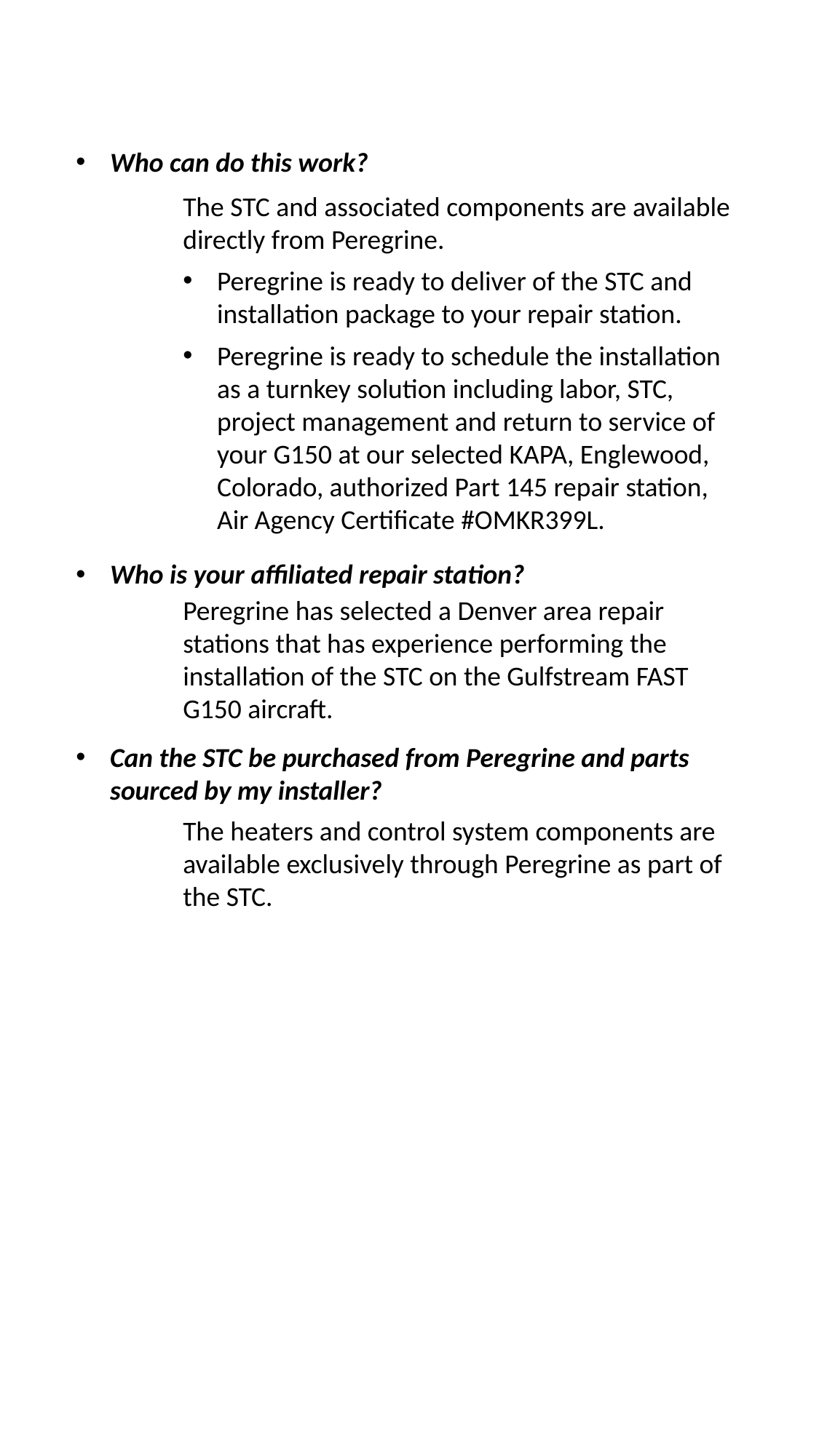

Who can do this work?
The STC and associated components are available directly from Peregrine.
Peregrine is ready to deliver of the STC and installation package to your repair station.
Peregrine is ready to schedule the installation as a turnkey solution including labor, STC, project management and return to service of your G150 at our selected KAPA, Englewood, Colorado, authorized Part 145 repair station, Air Agency Certificate #OMKR399L.

Who is your affiliated repair station?
Peregrine has selected a Denver area repair stations that has experience performing the installation of the STC on the Gulfstream FAST G150 aircraft.
Can the STC be purchased from Peregrine and parts sourced by my installer?
The heaters and control system components are available exclusively through Peregrine as part of the STC.